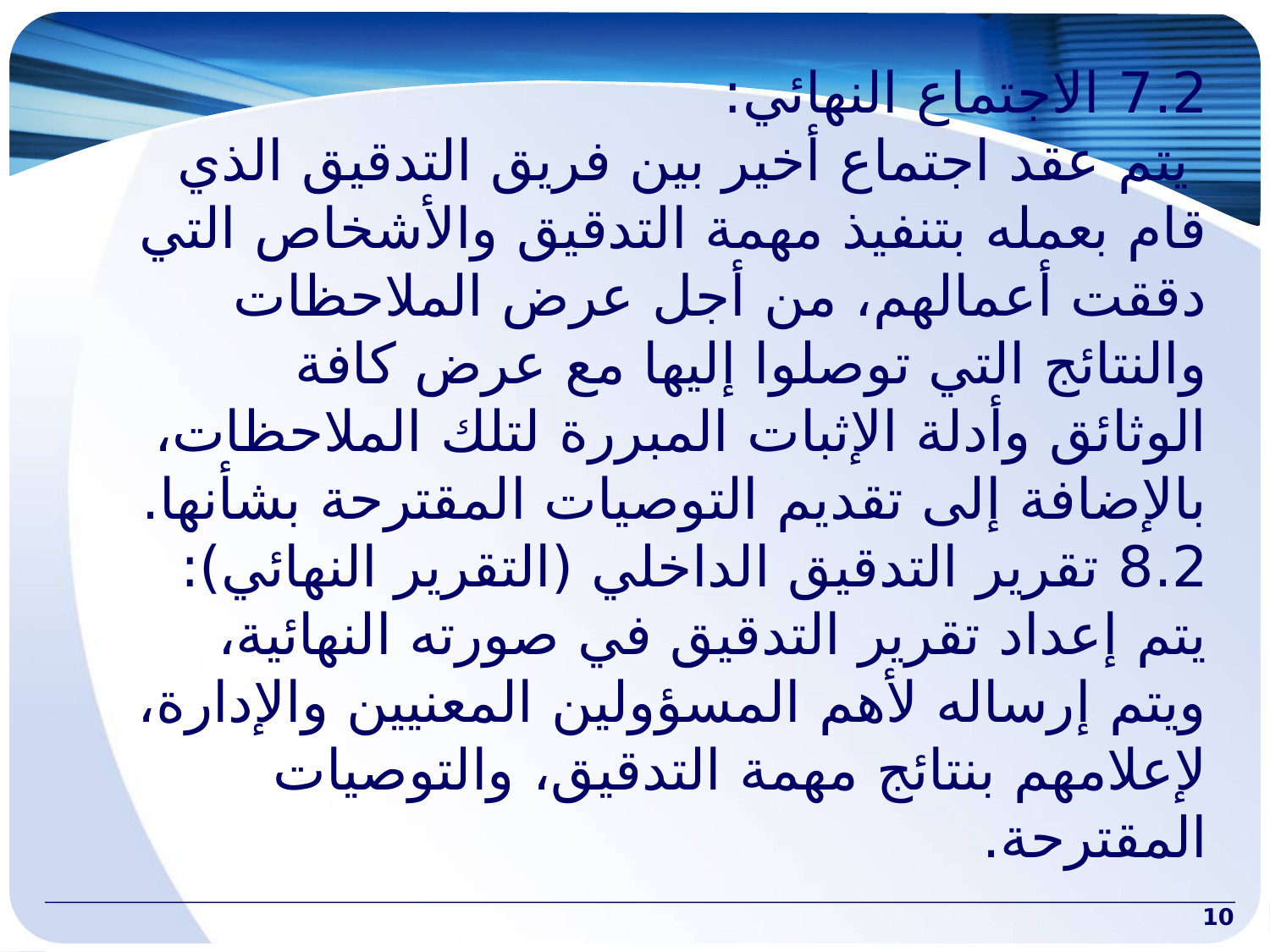

7.2 الاجتماع النهائي:
 يتم عقد اجتماع أخير بين فريق التدقيق الذي قام بعمله بتنفيذ مهمة التدقيق والأشخاص التي دققت أعمالهم، من أجل عرض الملاحظات والنتائج التي توصلوا إليها مع عرض كافة الوثائق وأدلة الإثبات المبررة لتلك الملاحظات، بالإضافة إلى تقديم التوصيات المقترحة بشأنها.
8.2 تقرير التدقيق الداخلي (التقرير النهائي): يتم إعداد تقرير التدقيق في صورته النهائية، ويتم إرساله لأهم المسؤولين المعنيين والإدارة، لإعلامهم بنتائج مهمة التدقيق، والتوصيات المقترحة.

10